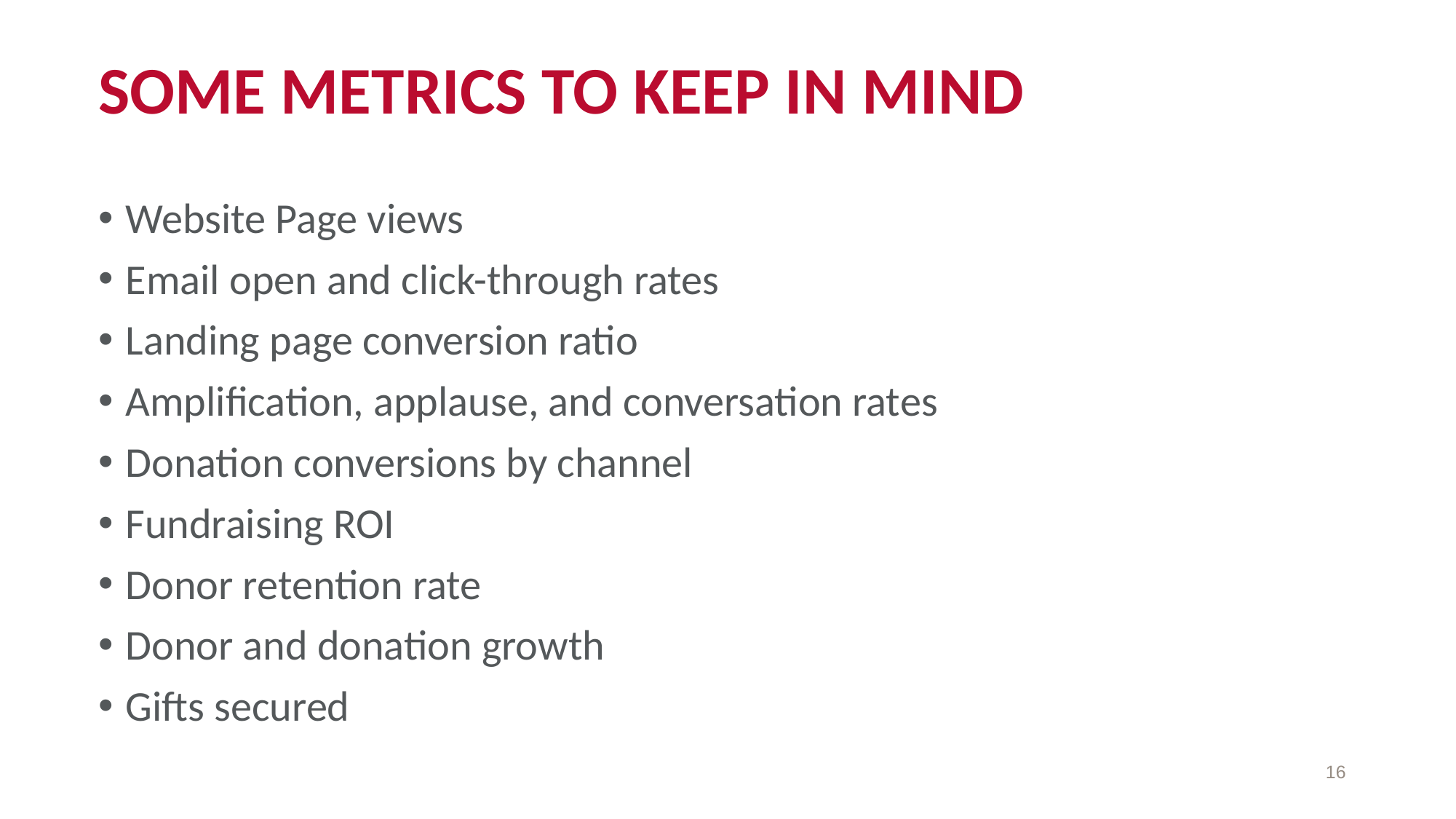

# Some metrics to keep in mind
Website Page views
Email open and click-through rates
Landing page conversion ratio
Amplification, applause, and conversation rates
Donation conversions by channel
Fundraising ROI
Donor retention rate
Donor and donation growth
Gifts secured

16